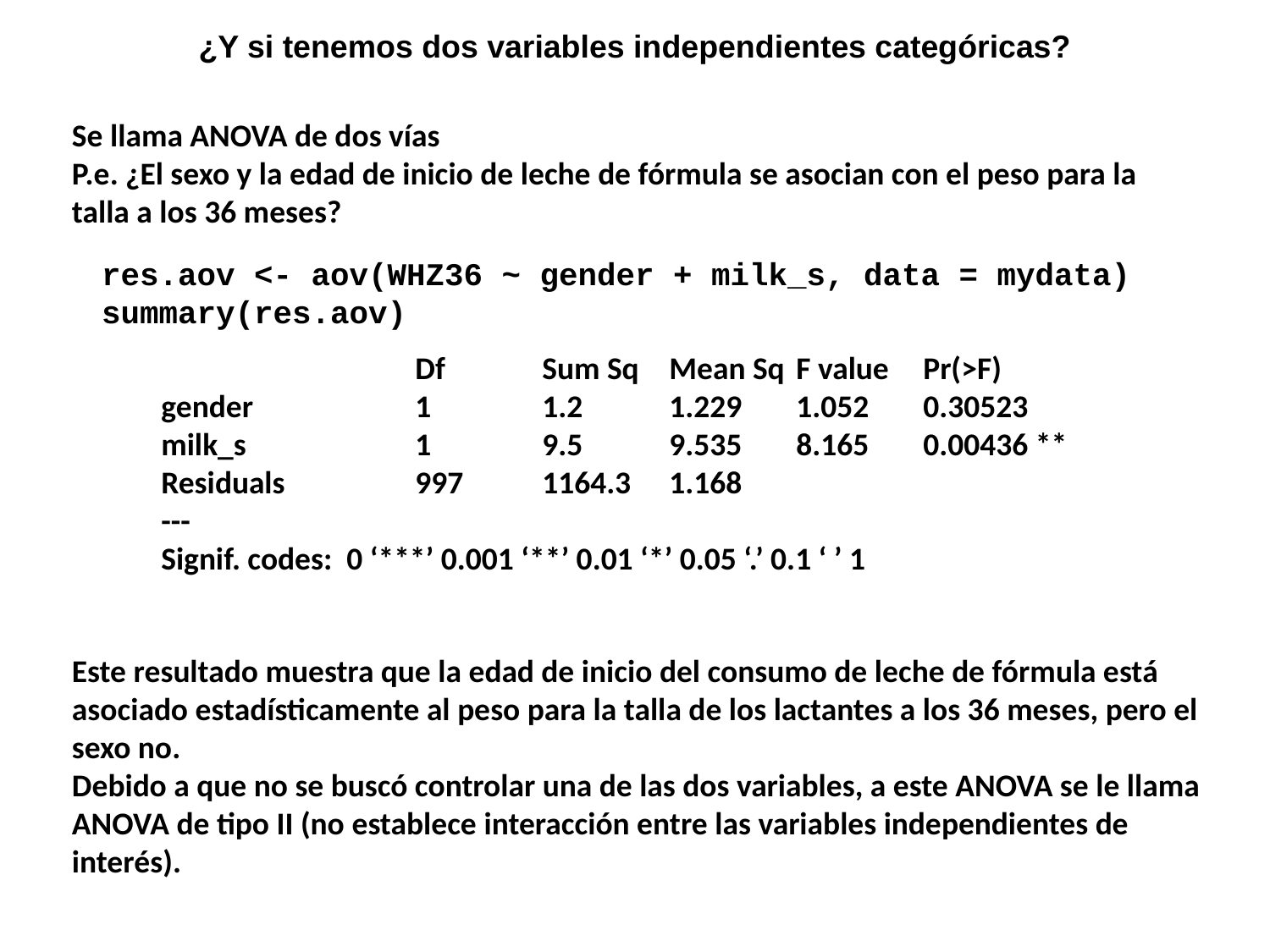

¿Y si tenemos dos variables independientes categóricas?
Se llama ANOVA de dos vías
P.e. ¿El sexo y la edad de inicio de leche de fórmula se asocian con el peso para la talla a los 36 meses?
res.aov <- aov(WHZ36 ~ gender + milk_s, data = mydata)
summary(res.aov)
		Df	Sum Sq	Mean Sq	F value	Pr(>F)
gender		1	1.2	1.229	1.052	0.30523
milk_s		1	9.5	9.535	8.165	0.00436 **
Residuals		997	1164.3	1.168
---
Signif. codes:  0 ‘***’ 0.001 ‘**’ 0.01 ‘*’ 0.05 ‘.’ 0.1 ‘ ’ 1
Este resultado muestra que la edad de inicio del consumo de leche de fórmula está asociado estadísticamente al peso para la talla de los lactantes a los 36 meses, pero el sexo no.
Debido a que no se buscó controlar una de las dos variables, a este ANOVA se le llama ANOVA de tipo II (no establece interacción entre las variables independientes de interés).